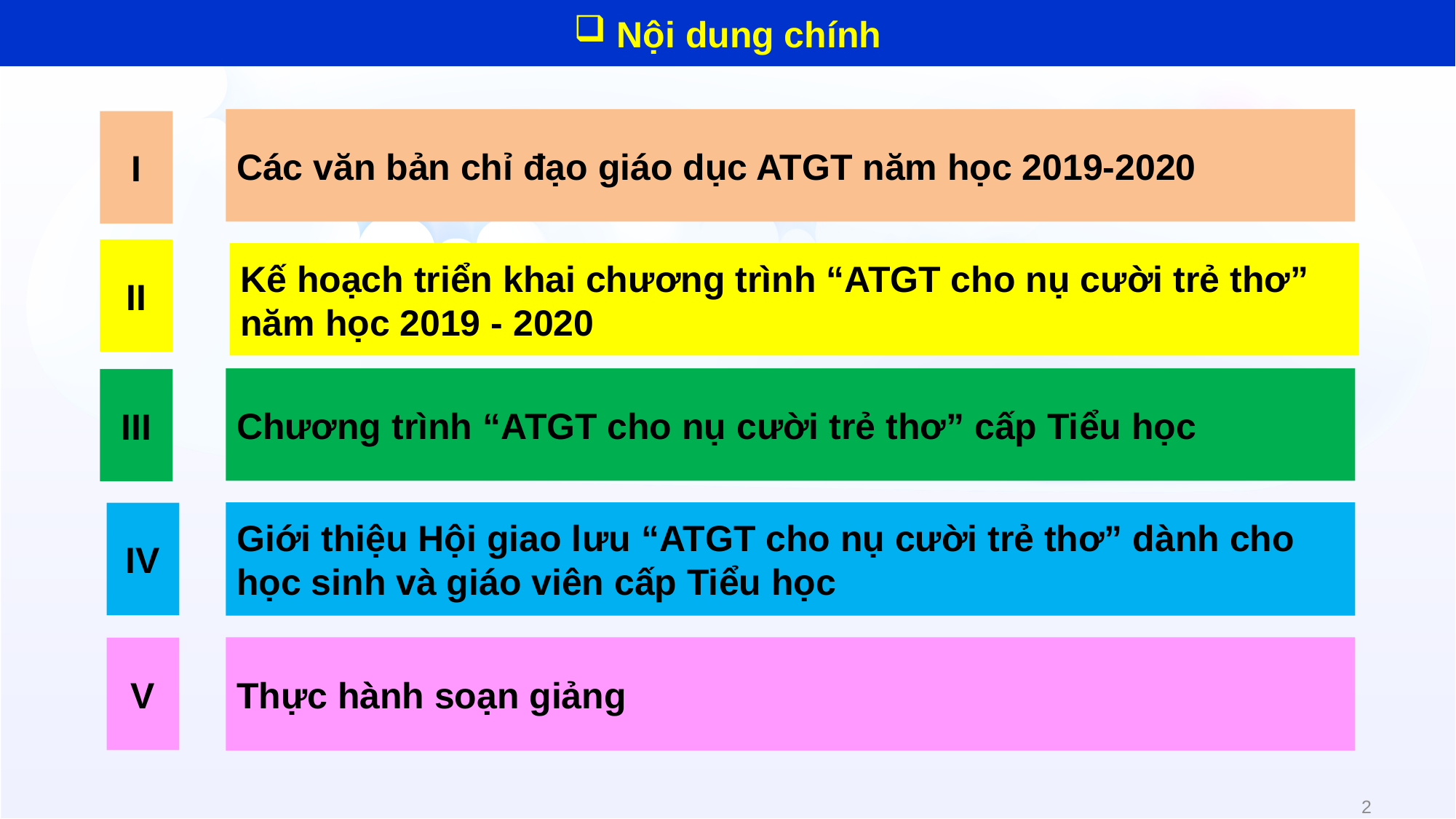

Nội dung chính
Các văn bản chỉ đạo giáo dục ATGT năm học 2019-2020
I
II
Kế hoạch triển khai chương trình “ATGT cho nụ cười trẻ thơ” năm học 2019 - 2020
Chương trình “ATGT cho nụ cười trẻ thơ” cấp Tiểu học
III
Giới thiệu Hội giao lưu “ATGT cho nụ cười trẻ thơ” dành cho học sinh và giáo viên cấp Tiểu học
IV
Thực hành soạn giảng
V
2